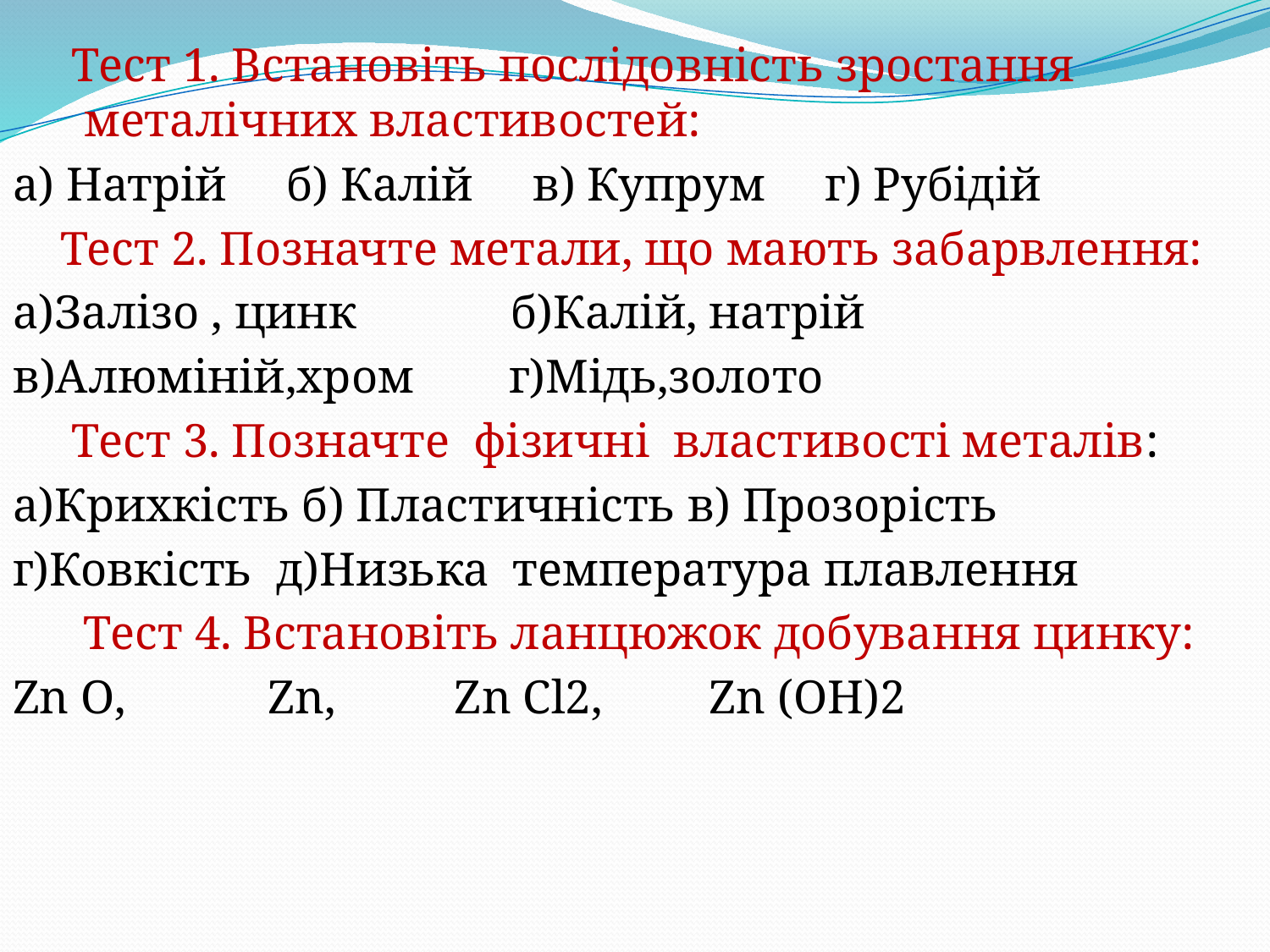

Тест 1. Встановіть послідовність зростання металічних властивостей:
a) Натрій     б) Калій     в) Купрум     г) Рубідій
    Тест 2. Позначте метали, що мають забарвлення:
а)Залізо , цинк             б)Калій, натрій
в)Алюміній,хром        г)Мідь,золото
     Тест 3. Позначте  фізичні  властивості металів:
а)Крихкість б) Пластичність в) Прозорість
г)Ковкість  д)Низька  температура плавлення
      Тест 4. Встановіть ланцюжок добування цинку:
Zn O,            Zn,          Zn Cl2,         Zn (OH)2